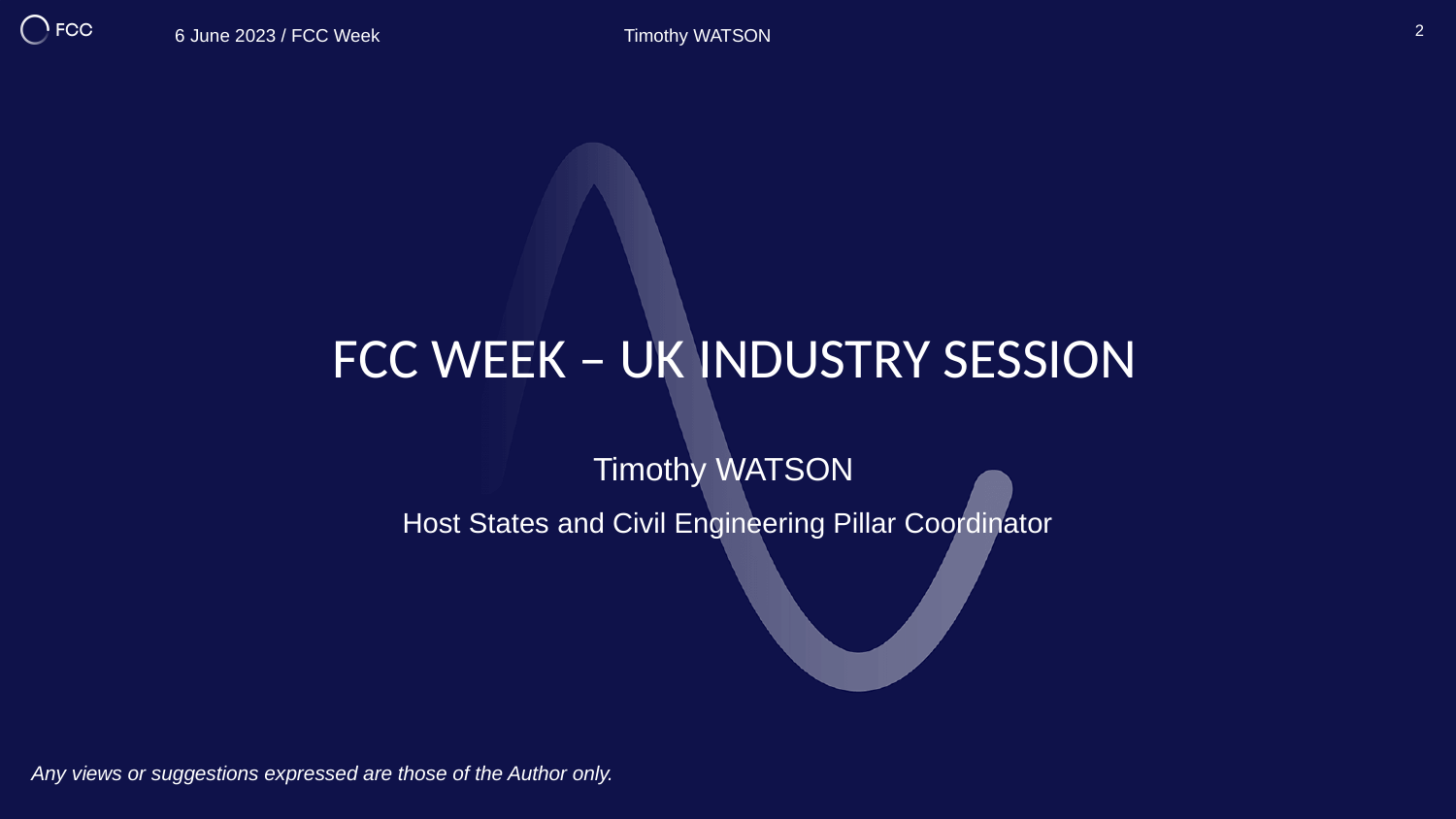

6 June 2023 / FCC Week
Timothy WATSON
2
# FCC Week – uk industry session
Timothy WATSON
Host States and Civil Engineering Pillar Coordinator
Any views or suggestions expressed are those of the Author only.